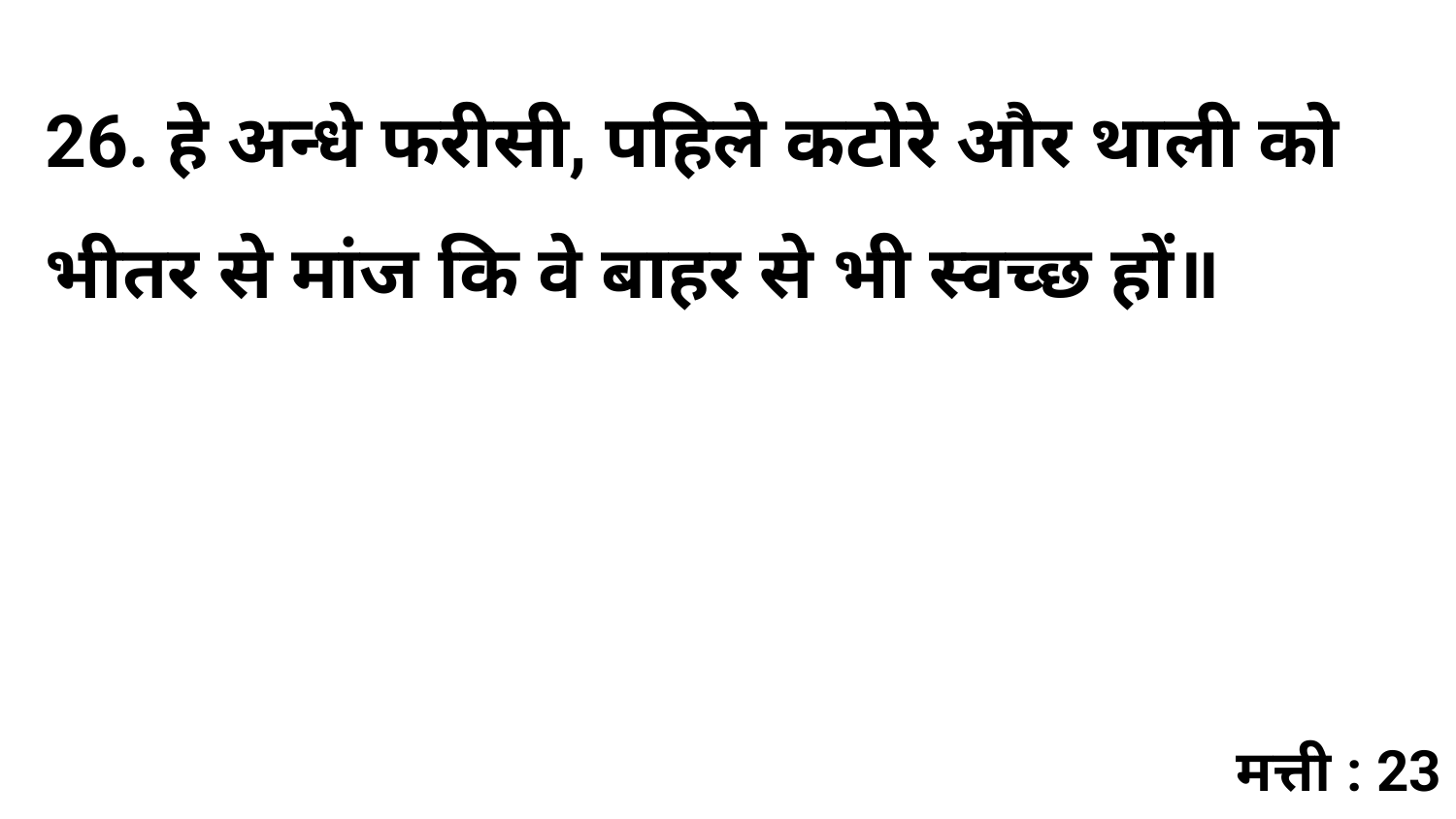

26. हे अन्धे फरीसी, पहिले कटोरे और थाली को भीतर से मांज कि वे बाहर से भी स्वच्छ हों॥
मत्ती : 23